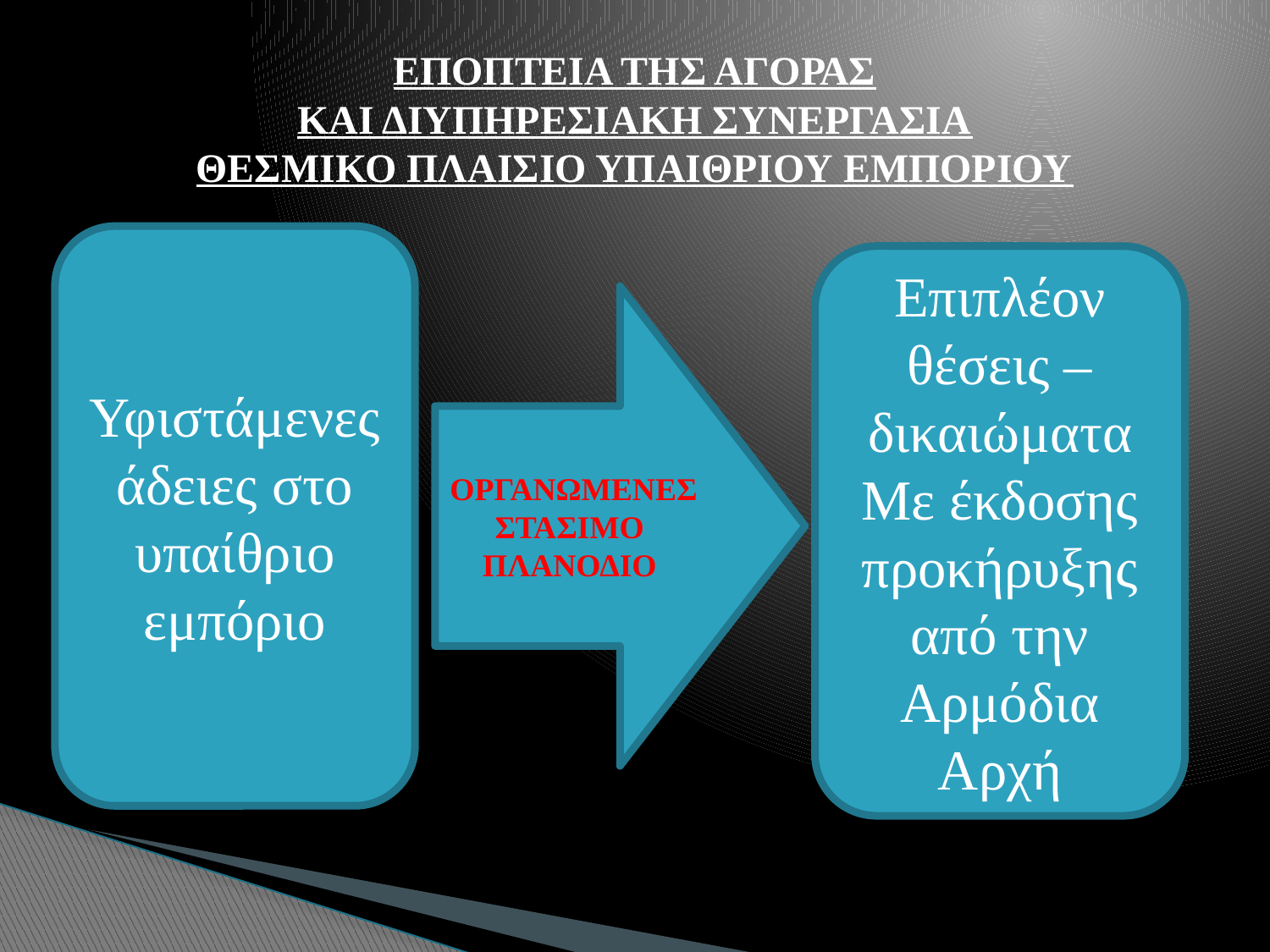

# ΕΠΟΠΤΕΙΑ ΤΗΣ ΑΓΟΡΑΣ ΚΑΙ ΔΙΥΠΗΡΕΣΙΑΚΗ ΣΥΝΕΡΓΑΣΙΑ ΘΕΣΜΙΚΟ ΠΛΑΙΣΙΟ ΥΠΑΙΘΡΙΟΥ ΕΜΠΟΡΙΟΥ
Υφιστάμενες άδειες στο υπαίθριο εμπόριο
Επιπλέον θέσεις – δικαιώματα
Με έκδοσης προκήρυξης από την Αρμόδια Αρχή
ΟΡΓΑΝΩΜΕΝΕΣ
ΣΤΑΣΙΜΟ
ΠΛΑΝΟΔΙΟ